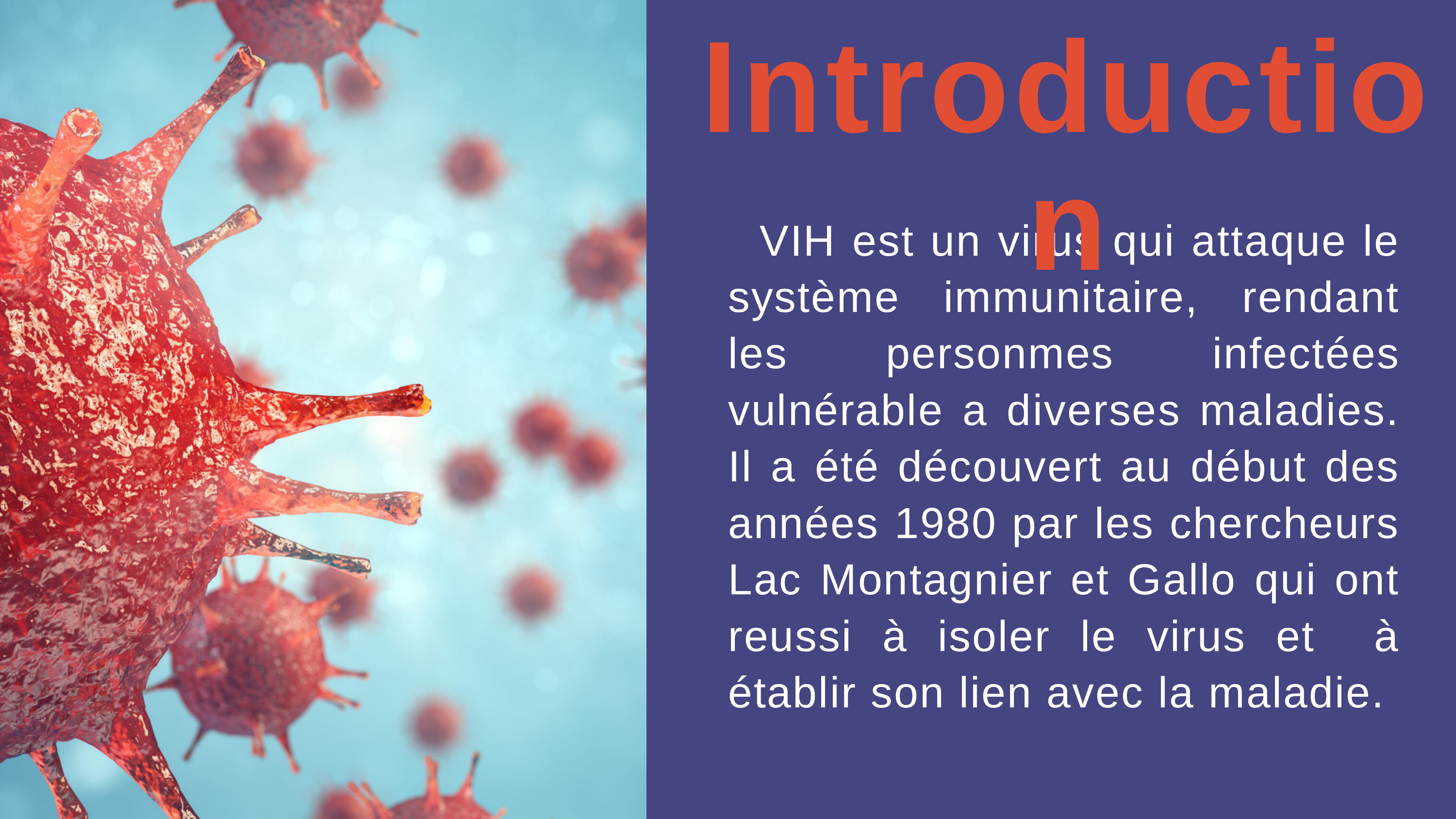

Introduction
  VIH est un virus qui attaque le système immunitaire, rendant les personmes infectées vulnérable a diverses maladies. Il a été découvert au début des années 1980 par les chercheurs Lac Montagnier et Gallo qui ont reussi à isoler le virus et  à établir son lien avec la maladie.